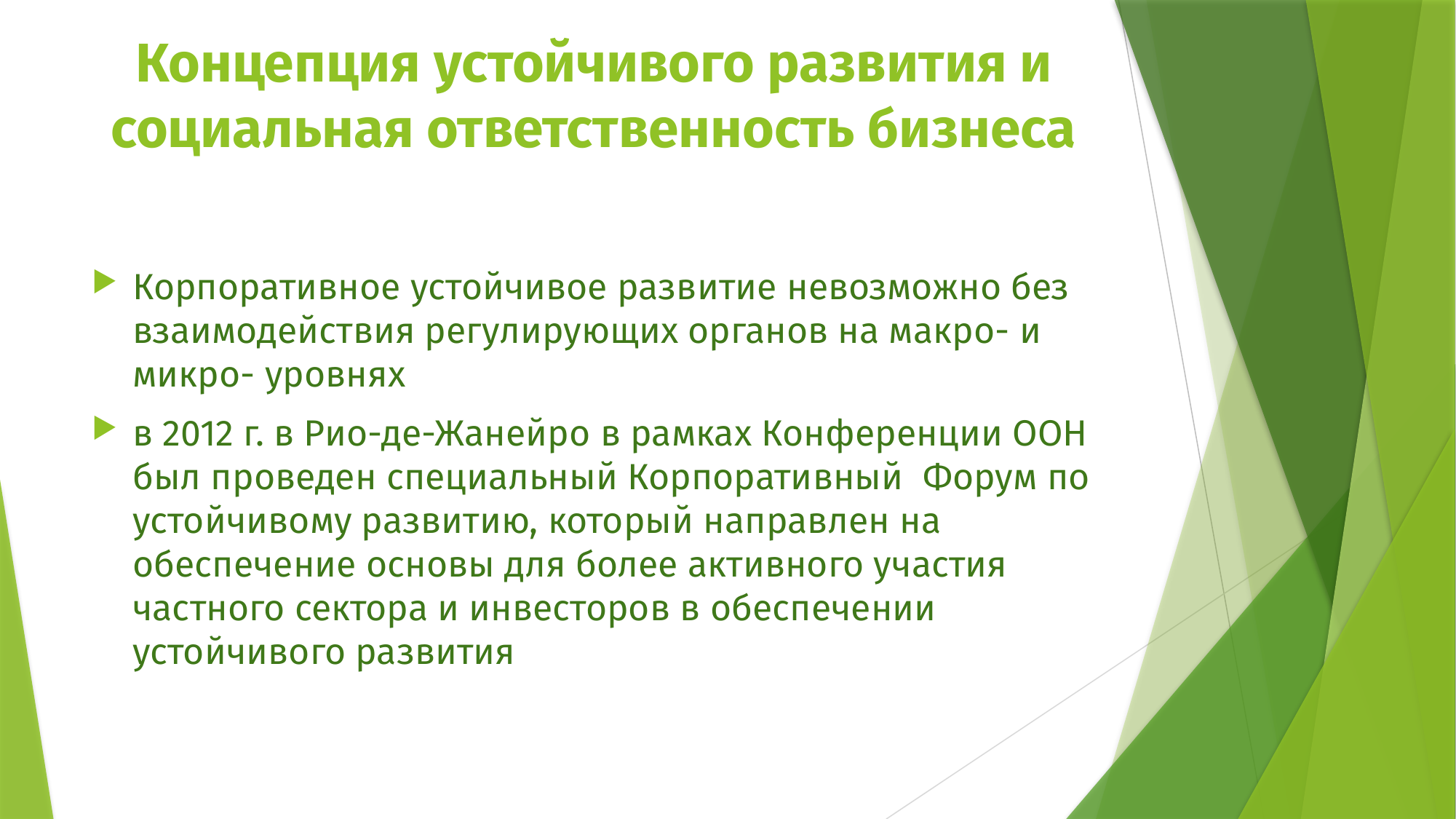

# Концепция устойчивого развития и социальная ответственность бизнеса
Корпоративное устойчивое развитие невозможно без взаимодействия регулирующих органов на макро- и микро- уровнях
в 2012 г. в Рио-де-Жанейро в рамках Конференции ООН был проведен специальный Корпоративный  Форум по устойчивому развитию, который направлен на обеспечение основы для более активного участия частного сектора и инвесторов в обеспечении устойчивого развития